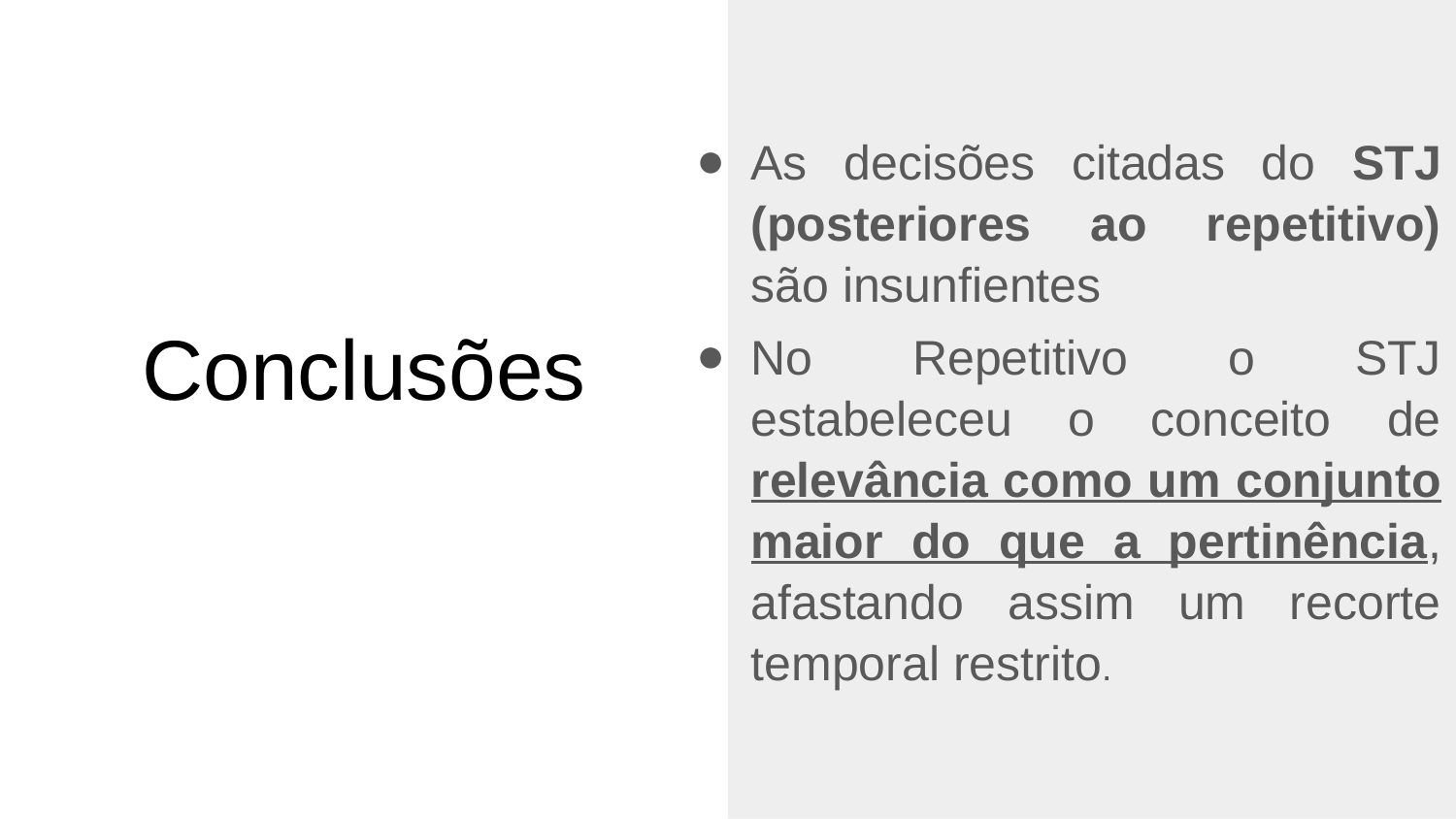

As decisões citadas do STJ (posteriores ao repetitivo) são insunfientes
No Repetitivo o STJ estabeleceu o conceito de relevância como um conjunto maior do que a pertinência, afastando assim um recorte temporal restrito.
# Conclusões